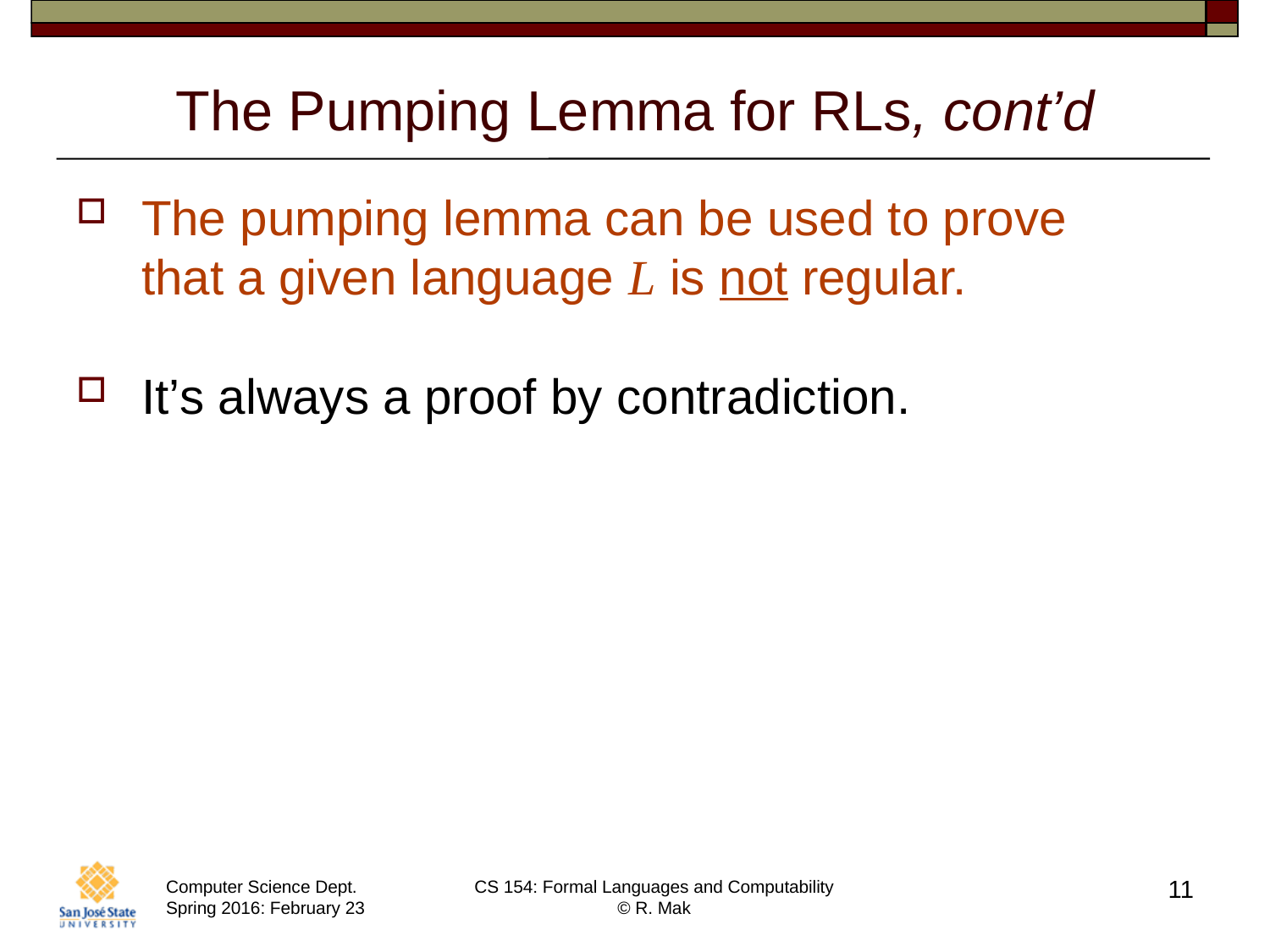

# The Pumping Lemma for RLs, cont’d
The pumping lemma can be used to prove
that a given language L is not regular.

It’s always a proof by contradiction.
11